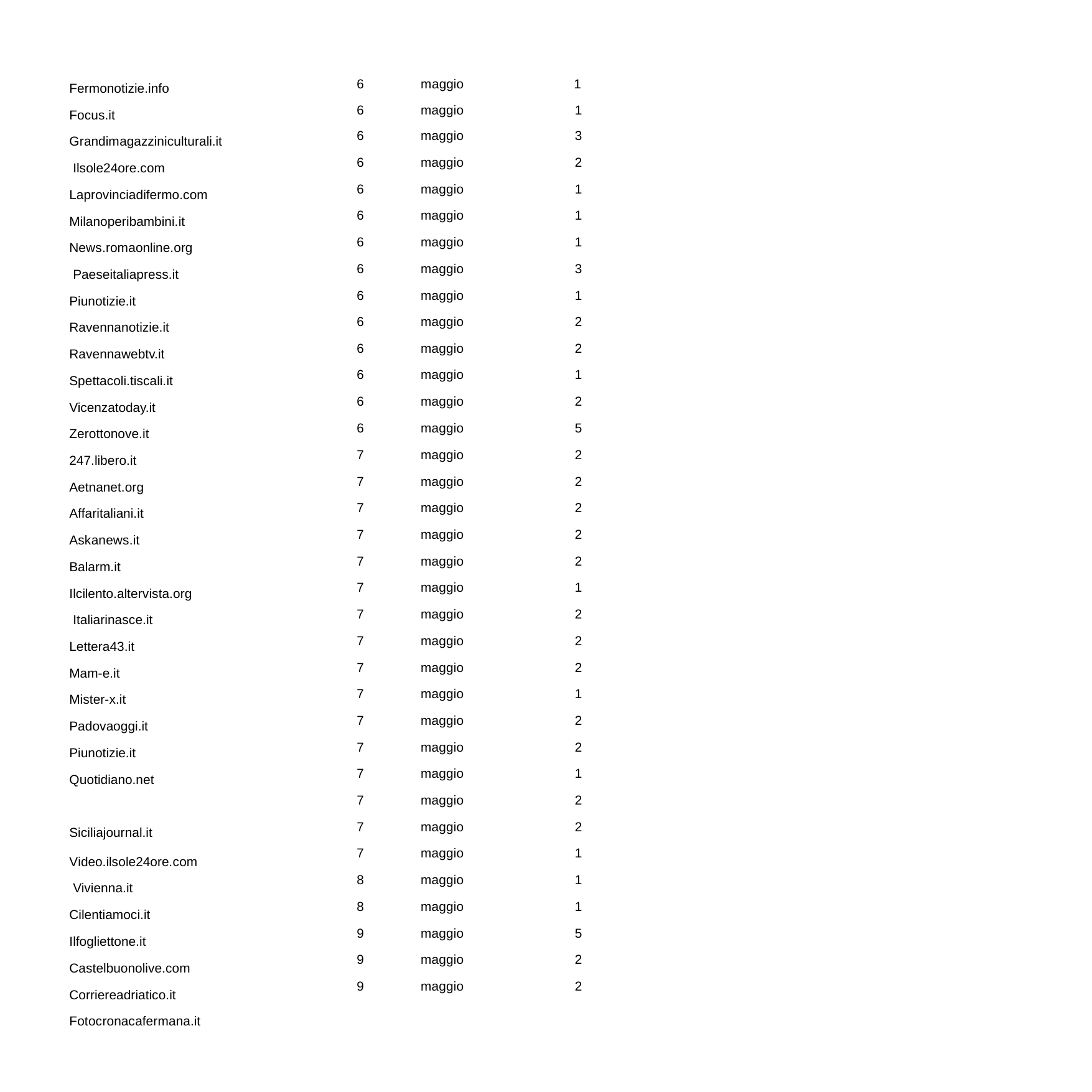

6
maggio
1
Fermonotizie.info
Focus.it  Grandimagazziniculturali.it  Ilsole24ore.com  Laprovinciadifermo.com  Milanoperibambini.it
News.romaonline.org  Paeseitaliapress.it  Piunotizie.it  Ravennanotizie.it  Ravennawebtv.it  Spettacoli.tiscali.it  Vicenzatoday.it  Zerottonove.it  247.libero.it  Aetnanet.org  Affaritaliani.it  Askanews.it  Balarm.it  Ilcilento.altervista.org  Italiarinasce.it  Lettera43.it
Mam-e.it  Mister-x.it  Padovaoggi.it  Piunotizie.it  Quotidiano.net  Siciliajournal.it
Video.ilsole24ore.com  Vivienna.it  Cilentiamoci.it
Ilfogliettone.it  Castelbuonolive.com  Corriereadriatico.it  Fotocronacafermana.it
| 6 | maggio | 1 |
| --- | --- | --- |
| 6 | maggio | 3 |
| 6 | maggio | 2 |
| 6 | maggio | 1 |
| 6 | maggio | 1 |
| 6 | maggio | 1 |
| 6 | maggio | 3 |
| 6 | maggio | 1 |
| 6 | maggio | 2 |
| 6 | maggio | 2 |
| 6 | maggio | 1 |
| 6 | maggio | 2 |
| 6 | maggio | 5 |
| 7 | maggio | 2 |
| 7 | maggio | 2 |
| 7 | maggio | 2 |
| 7 | maggio | 2 |
| 7 | maggio | 2 |
| 7 | maggio | 1 |
| 7 | maggio | 2 |
| 7 | maggio | 2 |
| 7 | maggio | 2 |
| 7 | maggio | 1 |
| 7 | maggio | 2 |
| 7 | maggio | 2 |
| 7 | maggio | 1 |
| 7 | maggio | 2 |
| 7 | maggio | 2 |
| 7 | maggio | 1 |
| 8 | maggio | 1 |
| 8 | maggio | 1 |
| 9 | maggio | 5 |
| 9 | maggio | 2 |
| 9 | maggio | 2 |